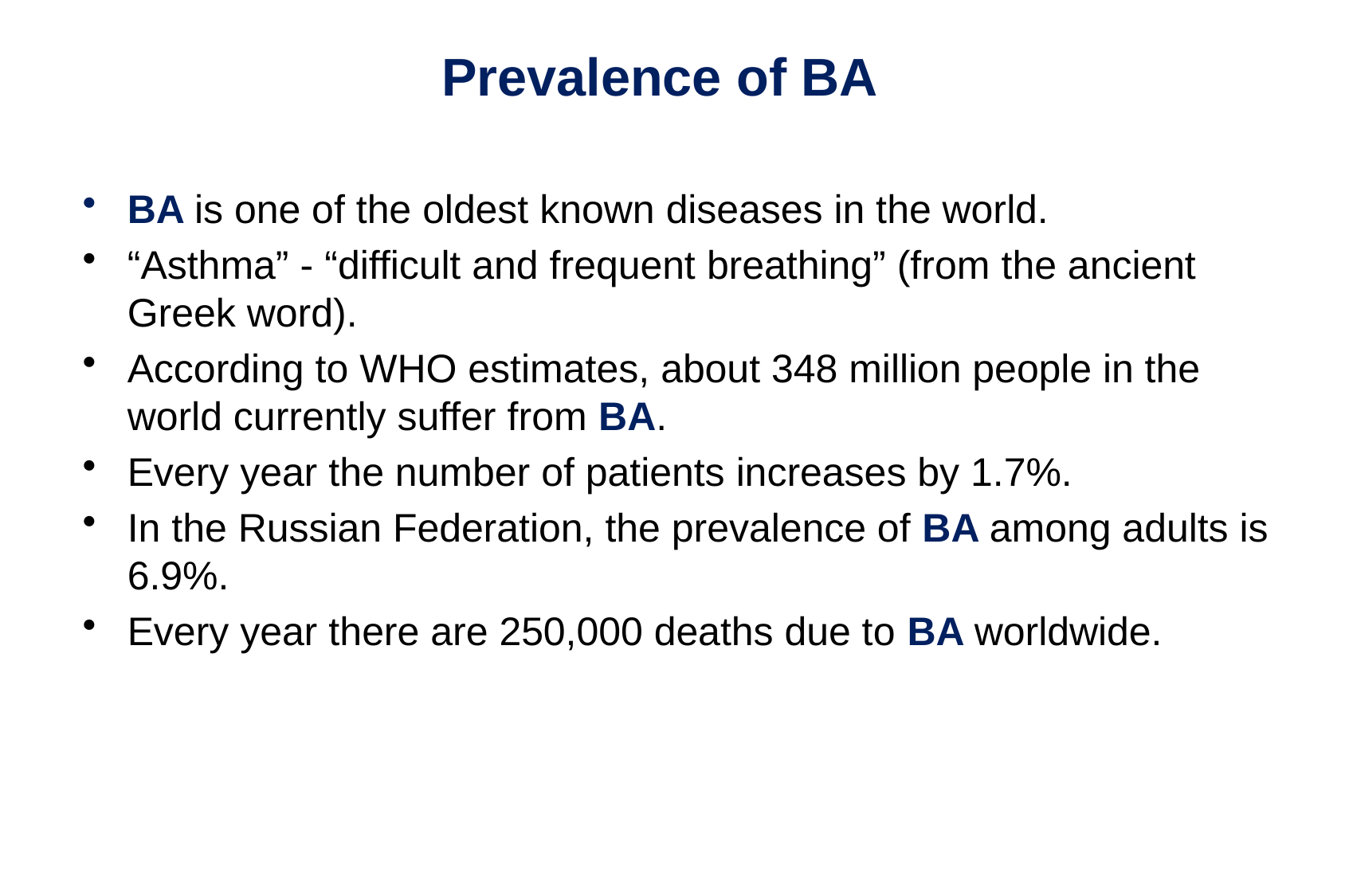

# Prevalence of BA
BA is one of the oldest known diseases in the world.
“Asthma” - “difficult and frequent breathing” (from the ancient Greek word).
According to WHO estimates, about 348 million people in the world currently suffer from BA.
Every year the number of patients increases by 1.7%.
In the Russian Federation, the prevalence of BA among adults is 6.9%.
Every year there are 250,000 deaths due to BA worldwide.